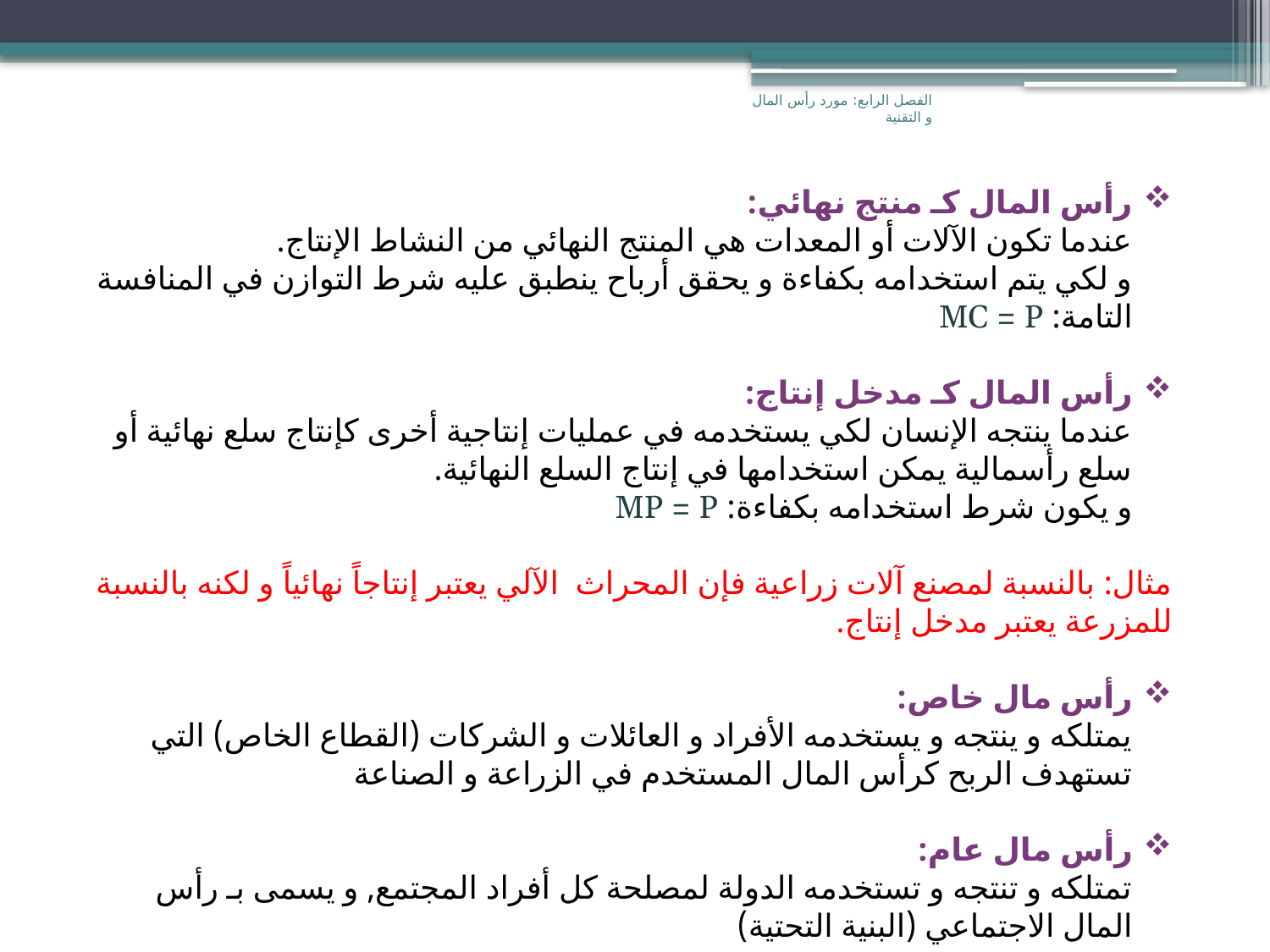

الفصل الرابع: مورد رأس المال و التقنية
رأس المال كـ منتج نهائي:
عندما تكون الآلات أو المعدات هي المنتج النهائي من النشاط الإنتاج.
و لكي يتم استخدامه بكفاءة و يحقق أرباح ينطبق عليه شرط التوازن في المنافسة التامة: MC = P
رأس المال كـ مدخل إنتاج:
عندما ينتجه الإنسان لكي يستخدمه في عمليات إنتاجية أخرى كإنتاج سلع نهائية أو سلع رأسمالية يمكن استخدامها في إنتاج السلع النهائية.
و يكون شرط استخدامه بكفاءة: MP = P
مثال: بالنسبة لمصنع آلات زراعية فإن المحراث  الآلي يعتبر إنتاجاً نهائياً و لكنه بالنسبة للمزرعة يعتبر مدخل إنتاج.
رأس مال خاص:
يمتلكه و ينتجه و يستخدمه الأفراد و العائلات و الشركات (القطاع الخاص) التي تستهدف الربح كرأس المال المستخدم في الزراعة و الصناعة
رأس مال عام:
تمتلكه و تنتجه و تستخدمه الدولة لمصلحة كل أفراد المجتمع, و يسمى بـ رأس المال الاجتماعي (البنية التحتية)